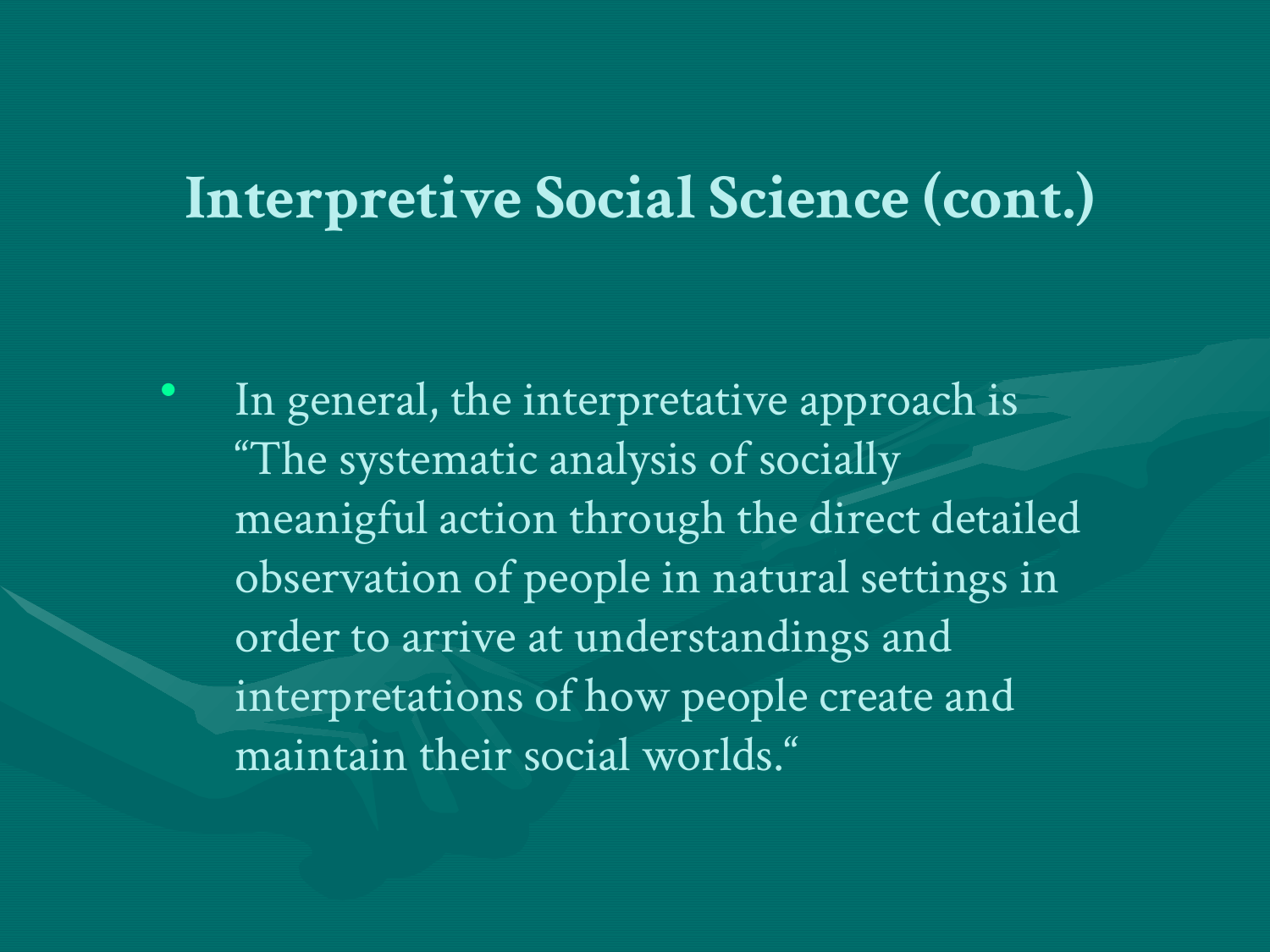

Interpretive Social Science (cont.)
In general, the interpretative approach is “The systematic analysis of socially meanigful action through the direct detailed observation of people in natural settings in order to arrive at understandings and interpretations of how people create and maintain their social worlds.“